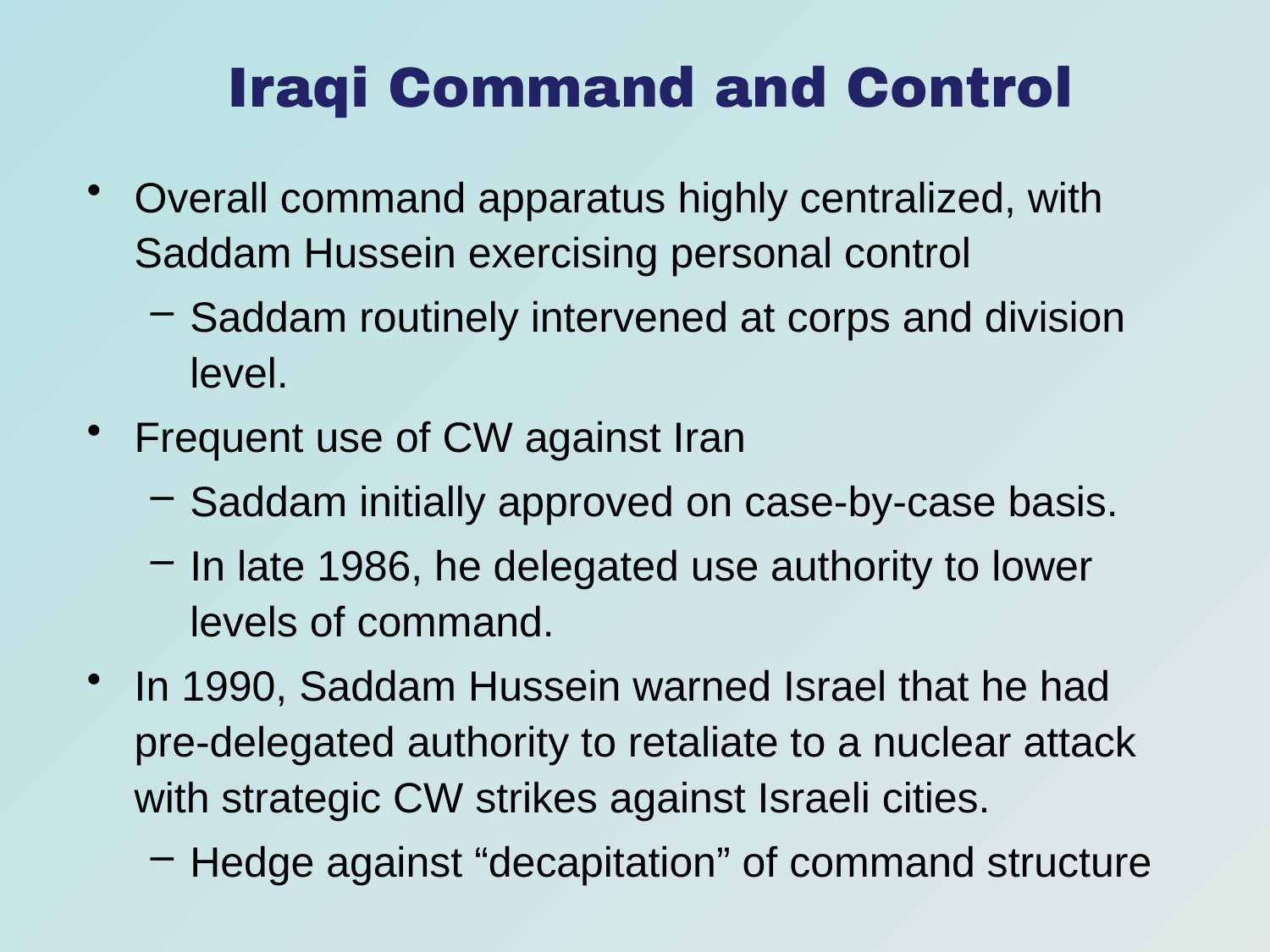

# Iraqi Command and Control
Overall command apparatus highly centralized, with Saddam Hussein exercising personal control
Saddam routinely intervened at corps and division level.
Frequent use of CW against Iran
Saddam initially approved on case-by-case basis.
In late 1986, he delegated use authority to lower levels of command.
In 1990, Saddam Hussein warned Israel that he had pre-delegated authority to retaliate to a nuclear attack with strategic CW strikes against Israeli cities.
Hedge against “decapitation” of command structure